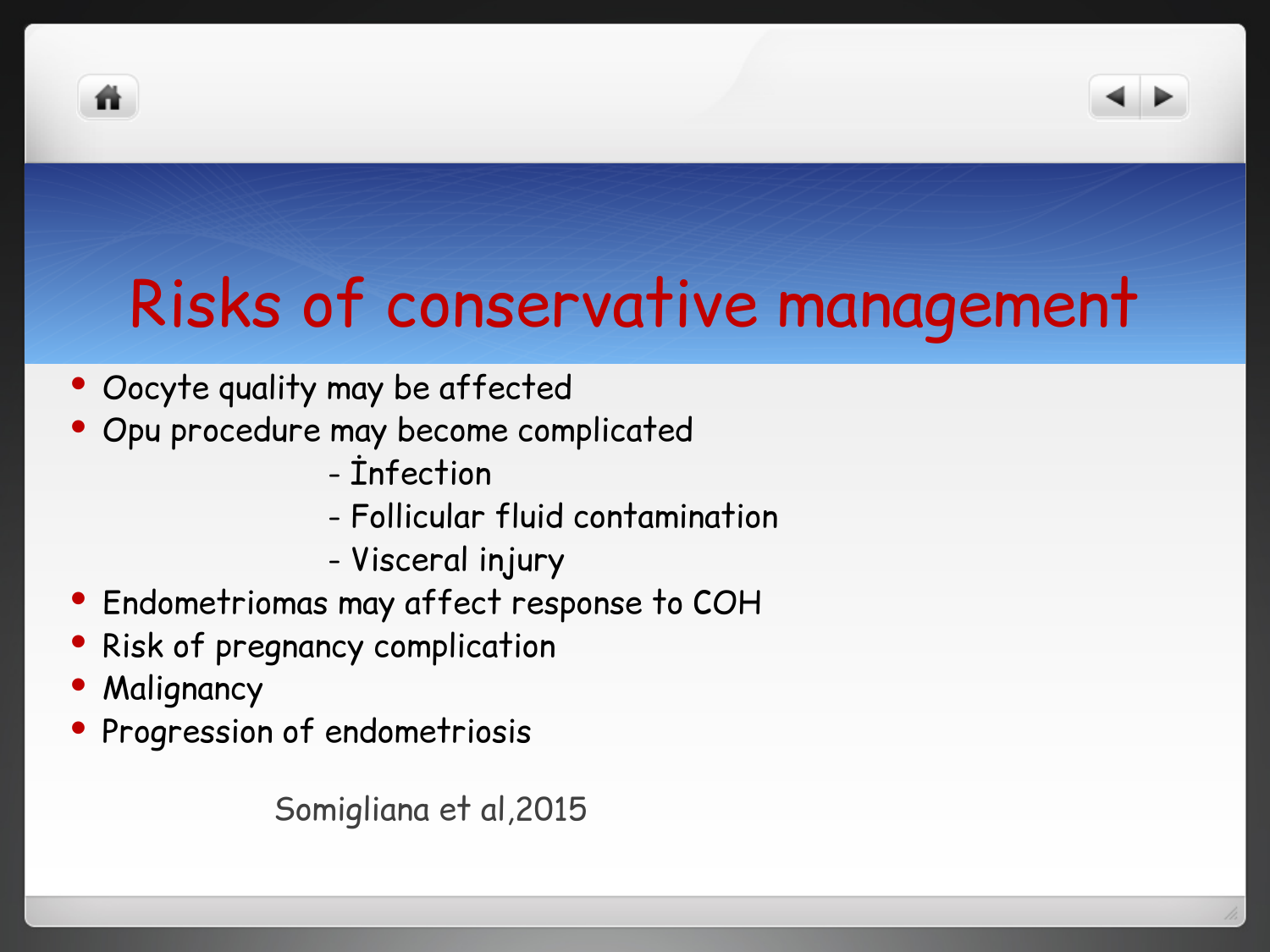

# Risks of conservative management

Oocyte quality may be affected
Opu procedure may become complicated
                           - İnfection
                           - Follicular fluid contamination
                           - Visceral injury
Endometriomas may affect response to COH
Risk of pregnancy complication
Malignancy
Progression of endometriosis
                                                                                                                                            Somigliana et al,2015